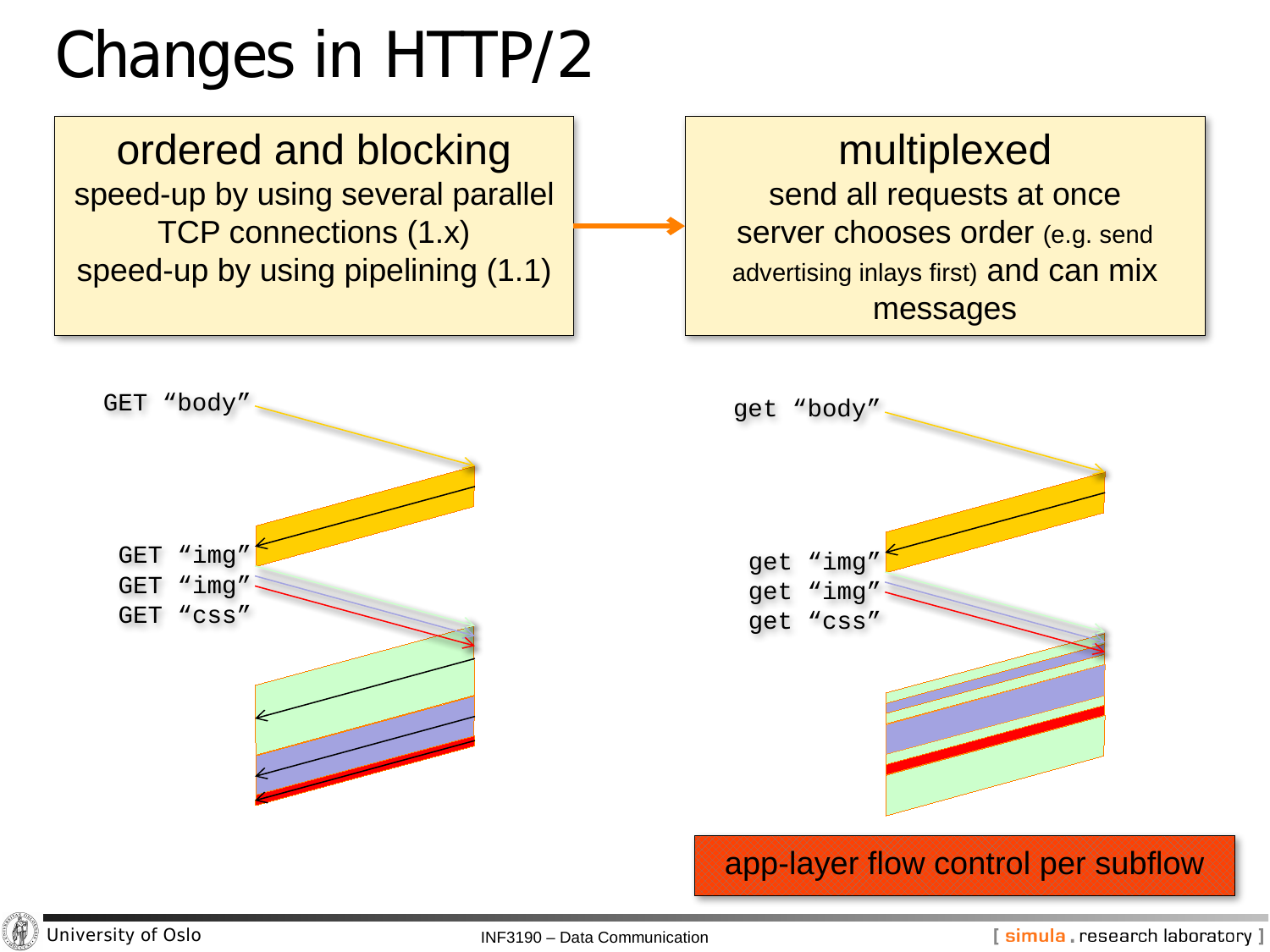

# Changes in HTTP/2
ordered and blocking
speed-up by using several parallel TCP connections (1.x)
speed-up by using pipelining (1.1)
multiplexed
send all requests at once
server chooses order (e.g. send advertising inlays first) and can mix messages
GET “body”

GET “img”
GET “img”
GET “css”

get “body”

get “img”
get “img”
get “css”

app-layer flow control per subflow